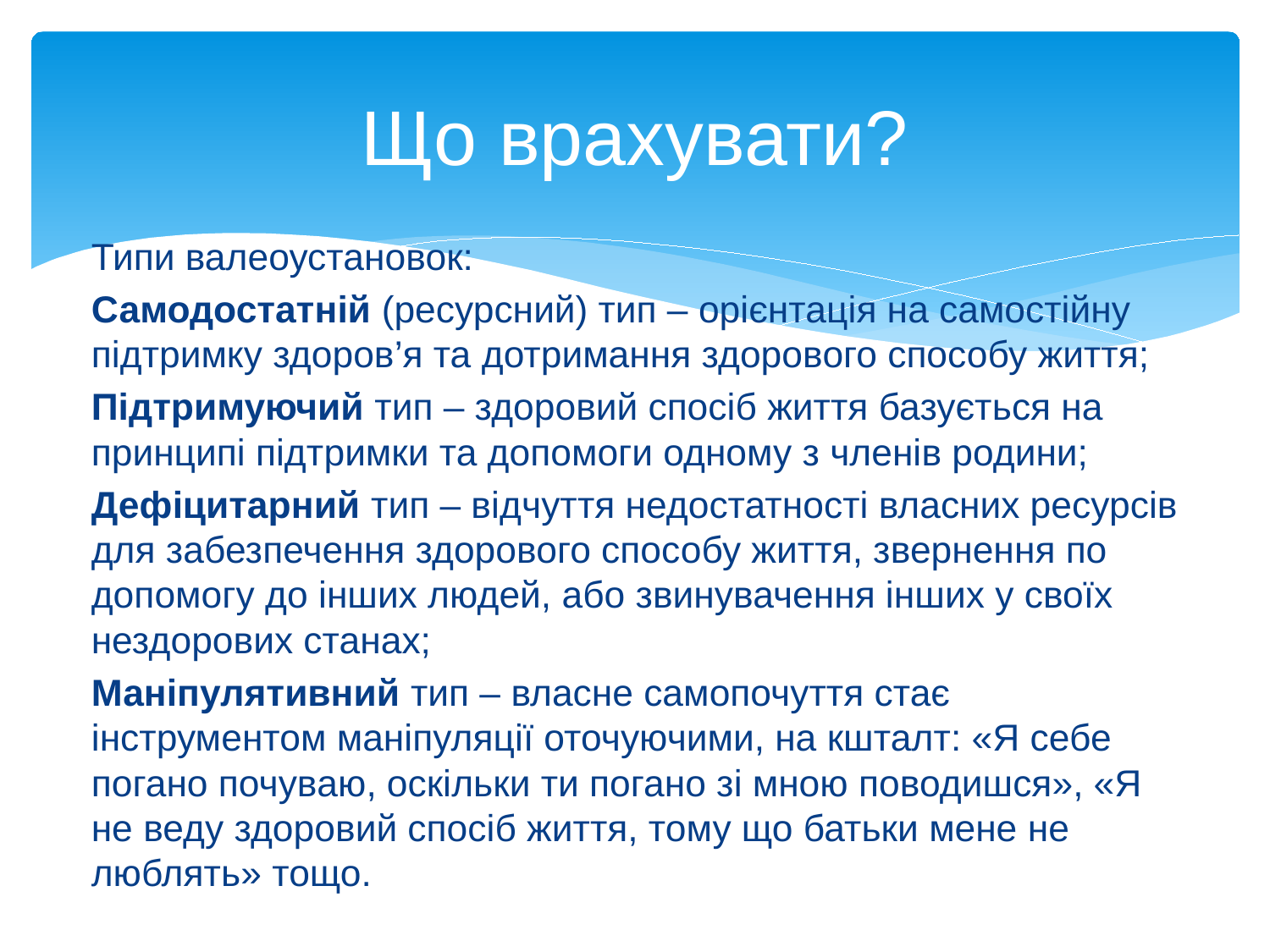

# Що врахувати?
Типи валеоустановок:
Самодостатній (ресурсний) тип – орієнтація на самостійну підтримку здоров’я та дотримання здорового способу життя;
Підтримуючий тип – здоровий спосіб життя базується на принципі підтримки та допомоги одному з членів родини;
Дефіцитарний тип – відчуття недостатності власних ресурсів для забезпечення здорового способу життя, звернення по допомогу до інших людей, або звинувачення інших у своїх нездорових станах;
Маніпулятивний тип – власне самопочуття стає інструментом маніпуляції оточуючими, на кшталт: «Я себе погано почуваю, оскільки ти погано зі мною поводишся», «Я не веду здоровий спосіб життя, тому що батьки мене не люблять» тощо.